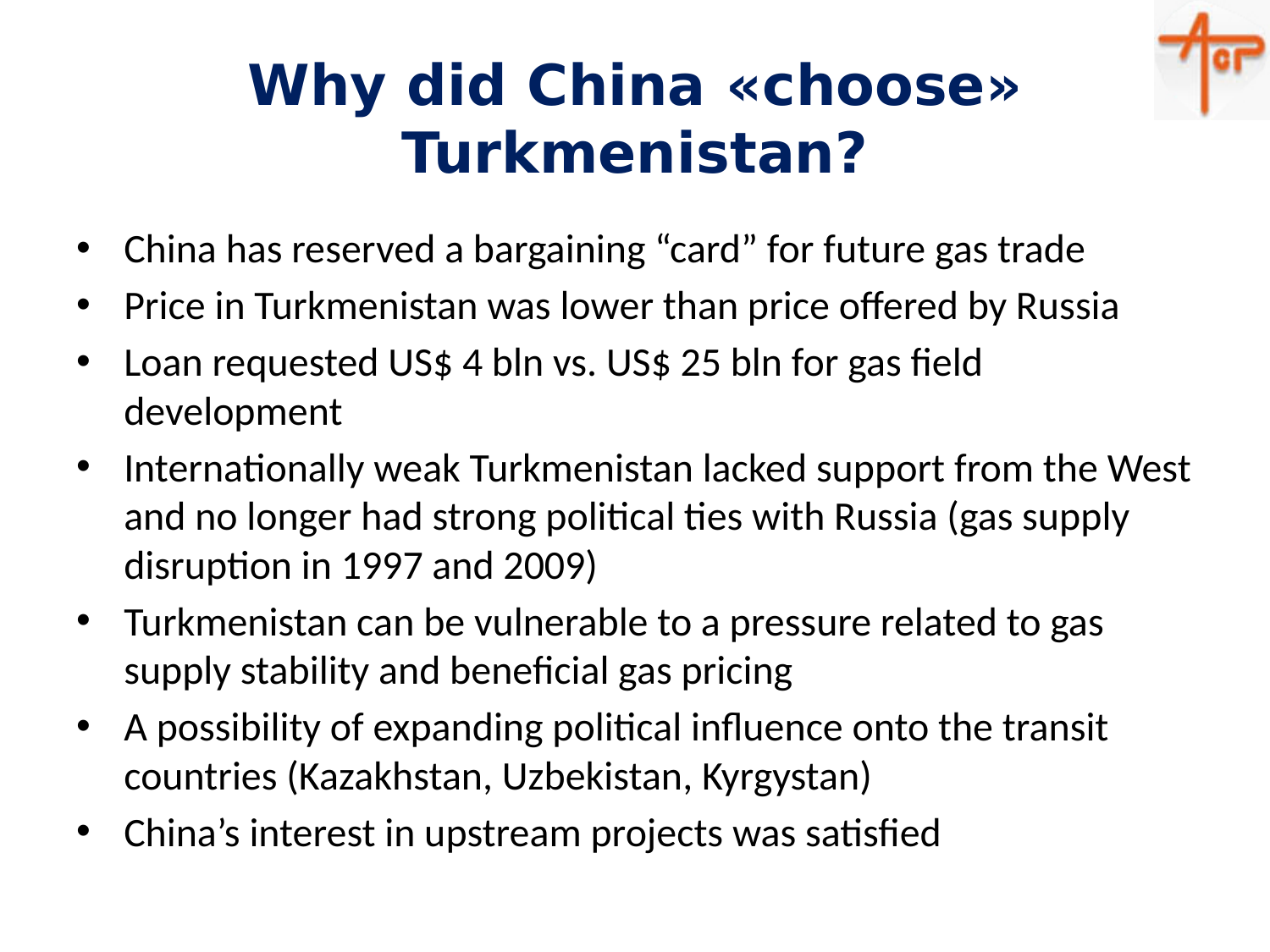

# Why did China «choose» Turkmenistan?
China has reserved a bargaining “card” for future gas trade
Price in Turkmenistan was lower than price offered by Russia
Loan requested US$ 4 bln vs. US$ 25 bln for gas field development
Internationally weak Turkmenistan lacked support from the West and no longer had strong political ties with Russia (gas supply disruption in 1997 and 2009)
Turkmenistan can be vulnerable to a pressure related to gas supply stability and beneficial gas pricing
A possibility of expanding political influence onto the transit countries (Kazakhstan, Uzbekistan, Kyrgystan)
China’s interest in upstream projects was satisfied